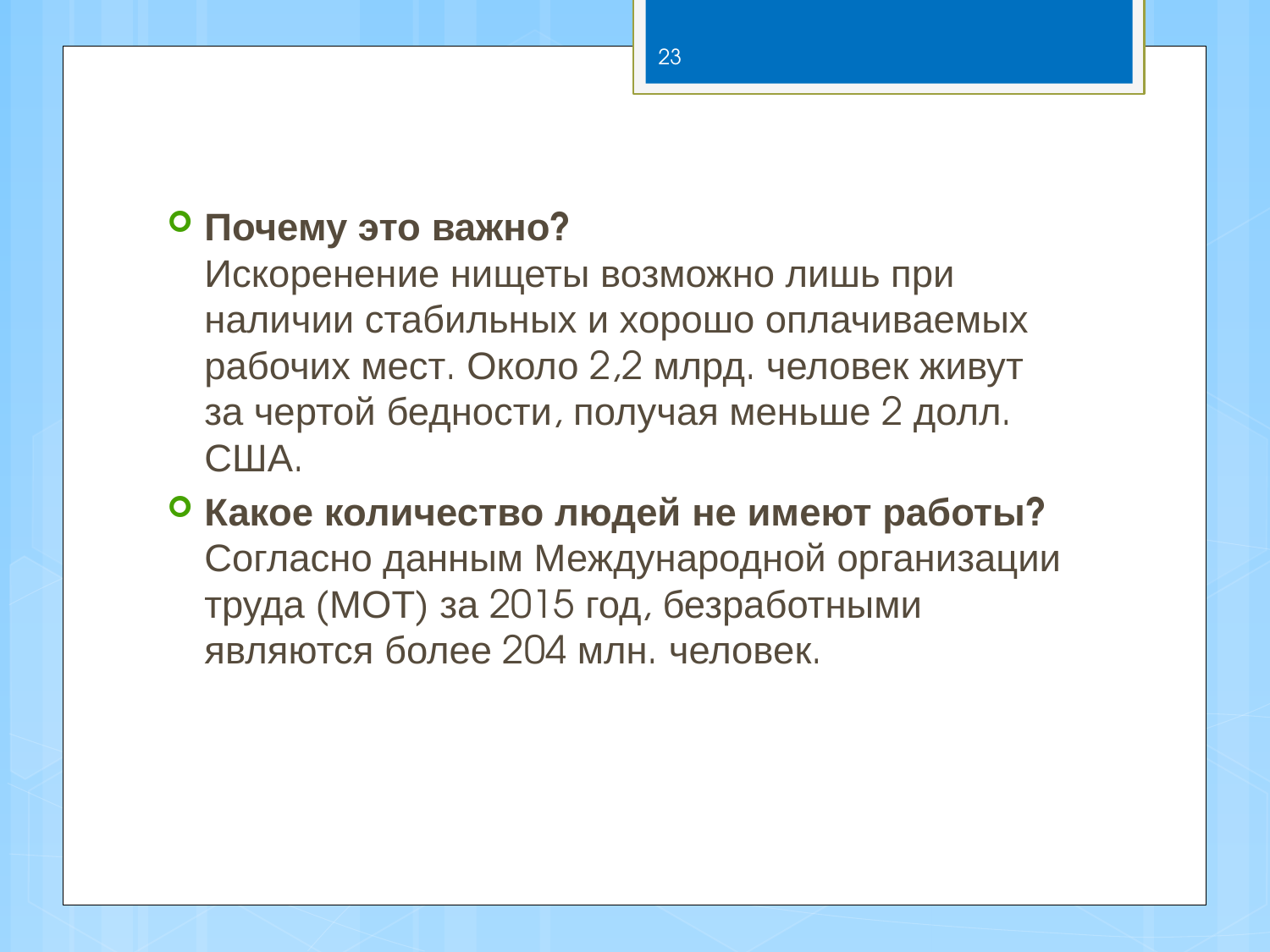

23
Почему это важно?
Искоренение нищеты возможно лишь при наличии стабильных и хорошо оплачиваемых рабочих мест. Около 2,2 млрд. человек живут за чертой бедности, получая меньше 2 долл. США.
Какое количество людей не имеют работы?
Согласно данным Международной организации труда (МОТ) за 2015 год, безработными являются более 204 млн. человек.